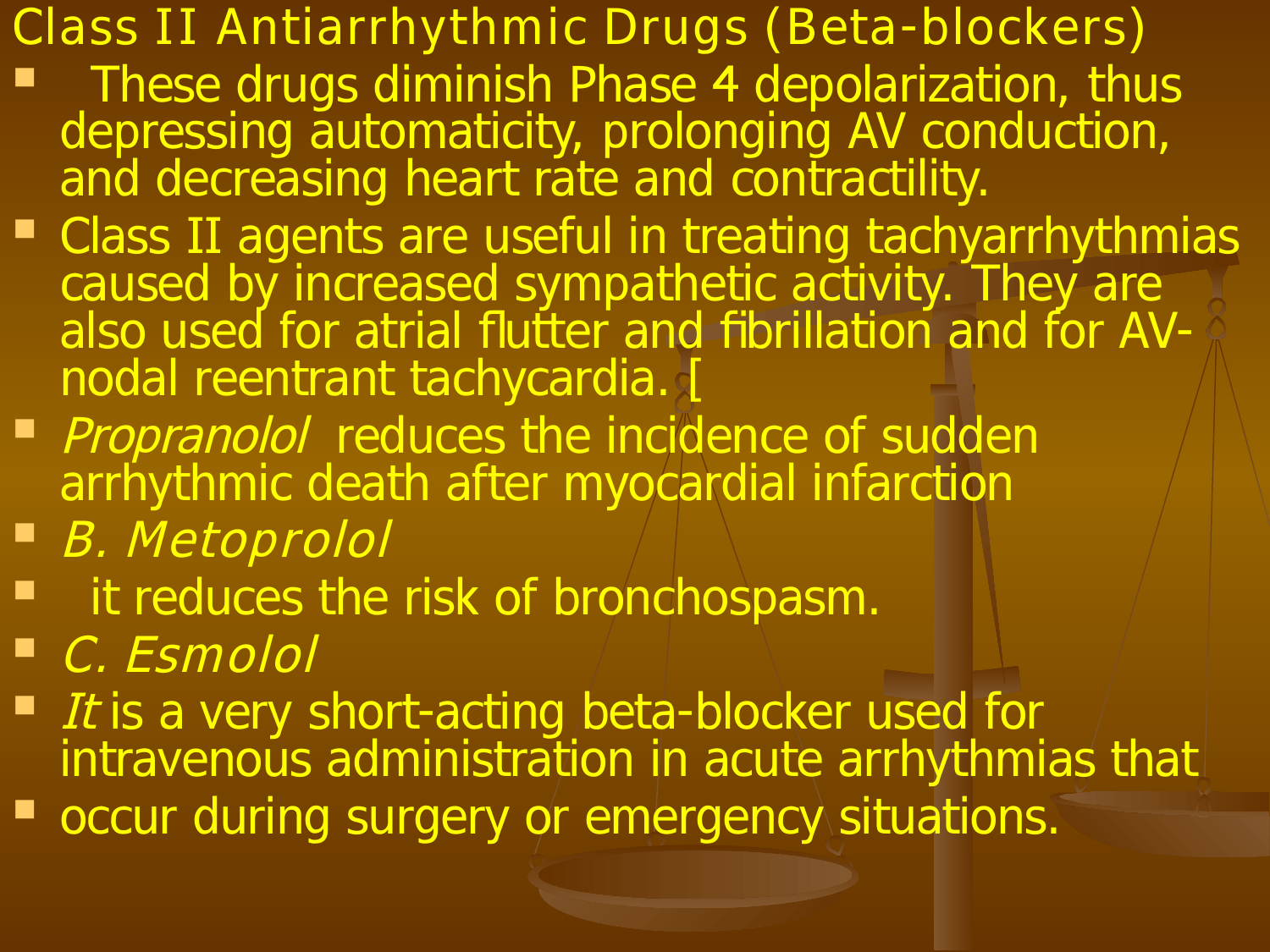

Class II Antiarrhythmic Drugs (Beta-blockers)
  These drugs diminish Phase 4 depolarization, thus depressing automaticity, prolonging AV conduction, and decreasing heart rate and contractility.
Class II agents are useful in treating tachyarrhythmias caused by increased sympathetic activity. They are also used for atrial flutter and fibrillation and for AV-nodal reentrant tachycardia. [
Propranolol  reduces the incidence of sudden arrhythmic death after myocardial infarction
B. Metoprolol
  it reduces the risk of bronchospasm.
C. Esmolol
It is a very short-acting beta-blocker used for intravenous administration in acute arrhythmias that
occur during surgery or emergency situations.